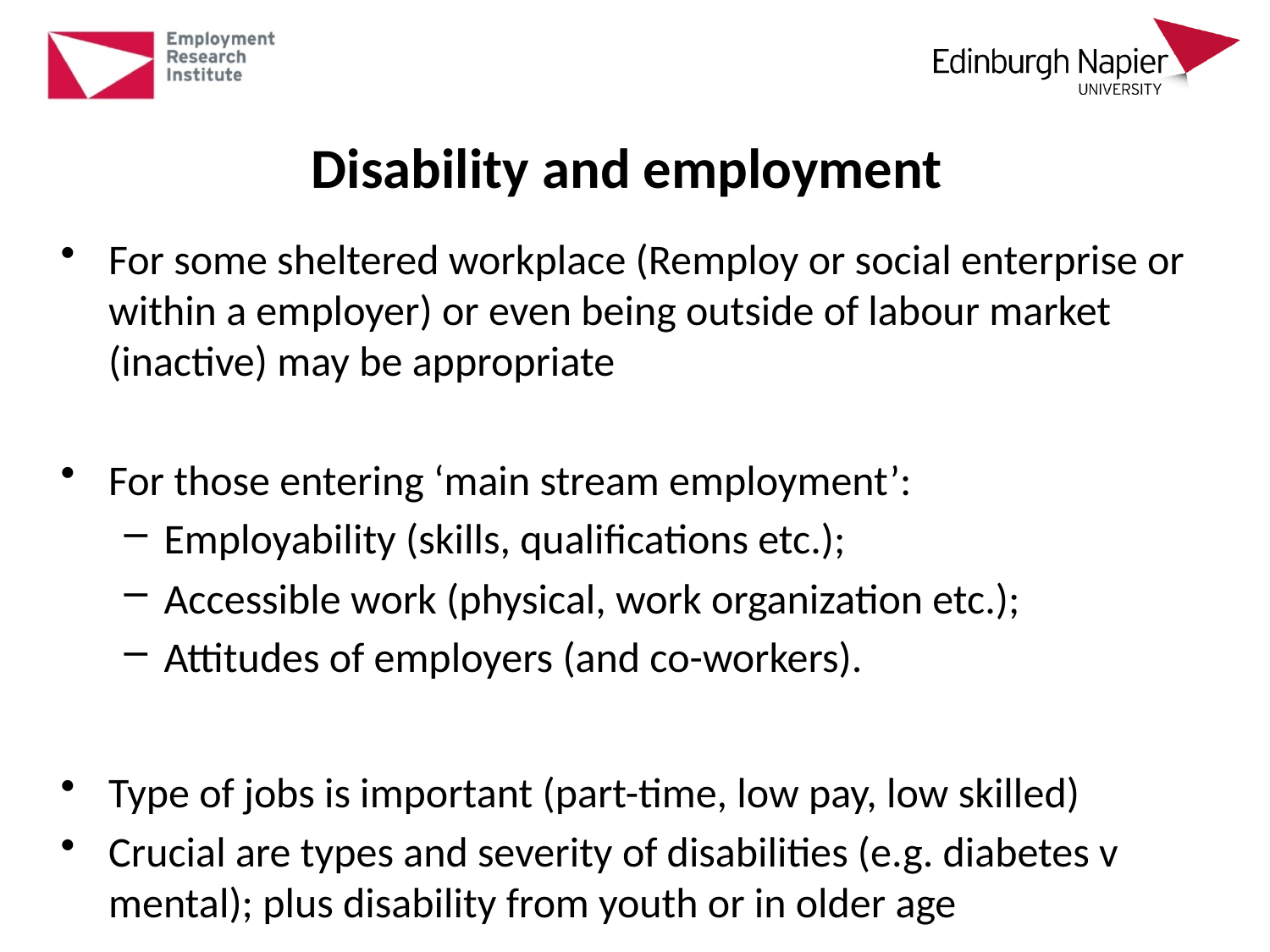

# Disability and employment
For some sheltered workplace (Remploy or social enterprise or within a employer) or even being outside of labour market (inactive) may be appropriate

For those entering ‘main stream employment’:
Employability (skills, qualifications etc.);
Accessible work (physical, work organization etc.);
Attitudes of employers (and co-workers).

Type of jobs is important (part-time, low pay, low skilled)
Crucial are types and severity of disabilities (e.g. diabetes v mental); plus disability from youth or in older age